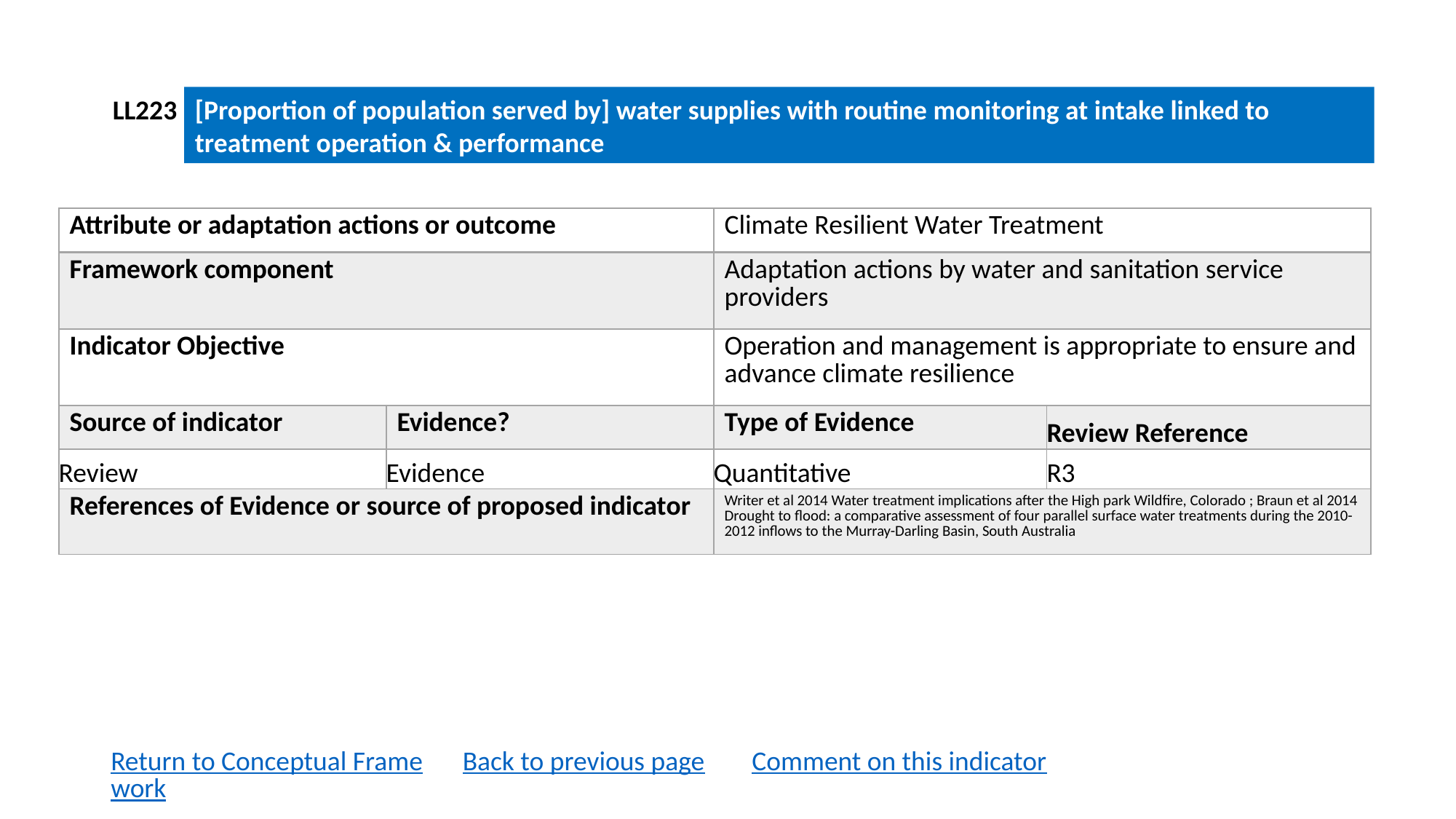

LL223
[Proportion of population served by] water supplies with routine monitoring at intake linked to treatment operation & performance
| Attribute or adaptation actions or outcome |  | Climate Resilient Water Treatment |  |
| --- | --- | --- | --- |
| Framework component |  | Adaptation actions by water and sanitation service providers |  |
| Indicator Objective |  | Operation and management is appropriate to ensure and advance climate resilience |  |
| Source of indicator | Evidence? | Type of Evidence | Review Reference |
| Review | Evidence | Quantitative | R3 |
| References of Evidence or source of proposed indicator |  | Writer et al 2014 Water treatment implications after the High park Wildfire, Colorado ; Braun et al 2014 Drought to flood: a comparative assessment of four parallel surface water treatments during the 2010-2012 inflows to the Murray-Darling Basin, South Australia |  |
Return to Conceptual Framework
Back to previous page
Comment on this indicator